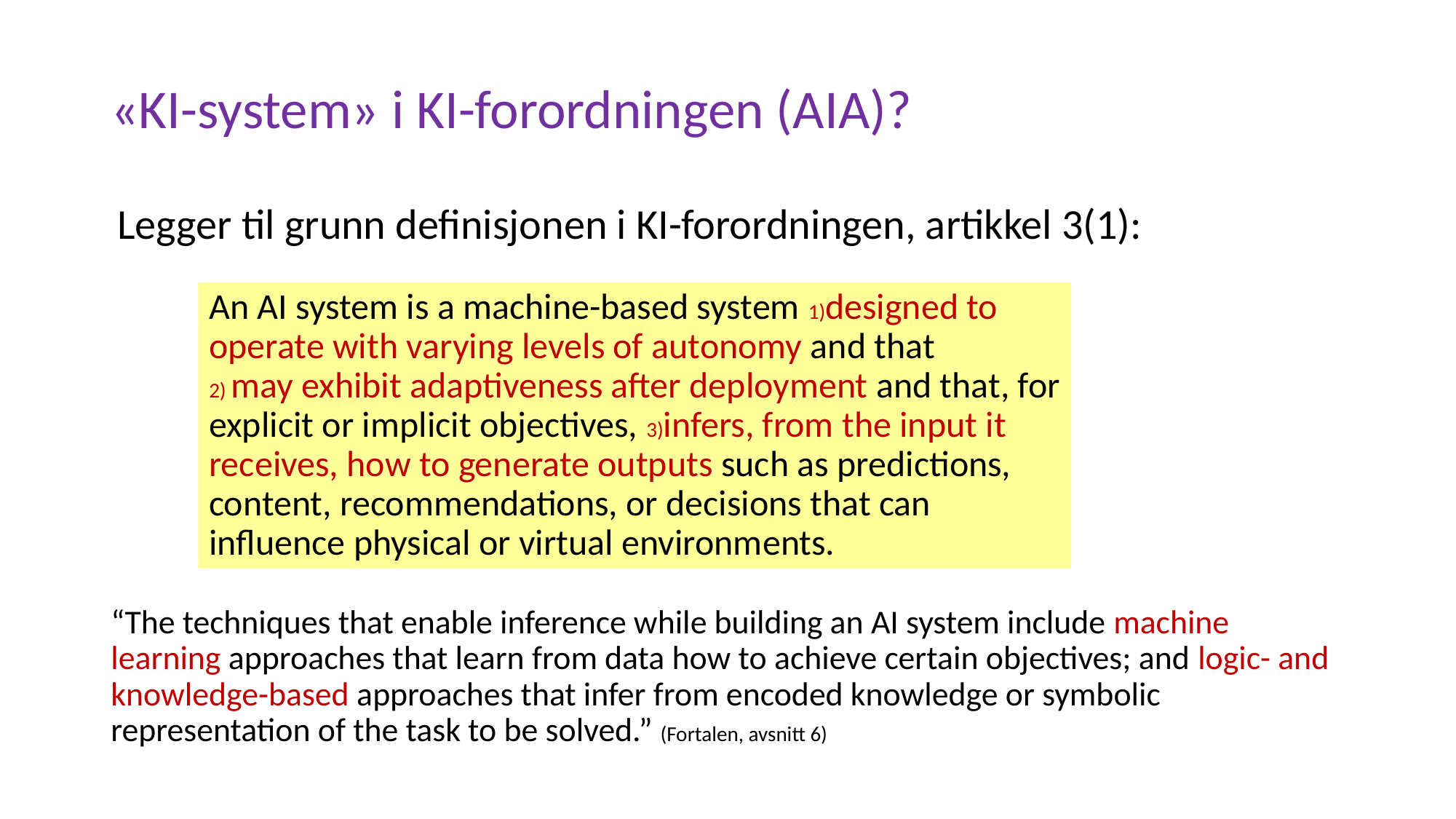

# «KI-system» i KI-forordningen (AIA)?
Legger til grunn definisjonen i KI-forordningen, artikkel 3(1):
An AI system is a machine-based system 1)designed to
operate with varying levels of autonomy and that
2) may exhibit adaptiveness after deployment and that, for
explicit or implicit objectives, 3)infers, from the input it
receives, how to generate outputs such as predictions,
content, recommendations, or decisions that can
influence physical or virtual environments.
“The techniques that enable inference while building an AI system include machine learning approaches that learn from data how to achieve certain objectives; and logic- and knowledge-based approaches that infer from encoded knowledge or symbolic representation of the task to be solved.” (Fortalen, avsnitt 6)